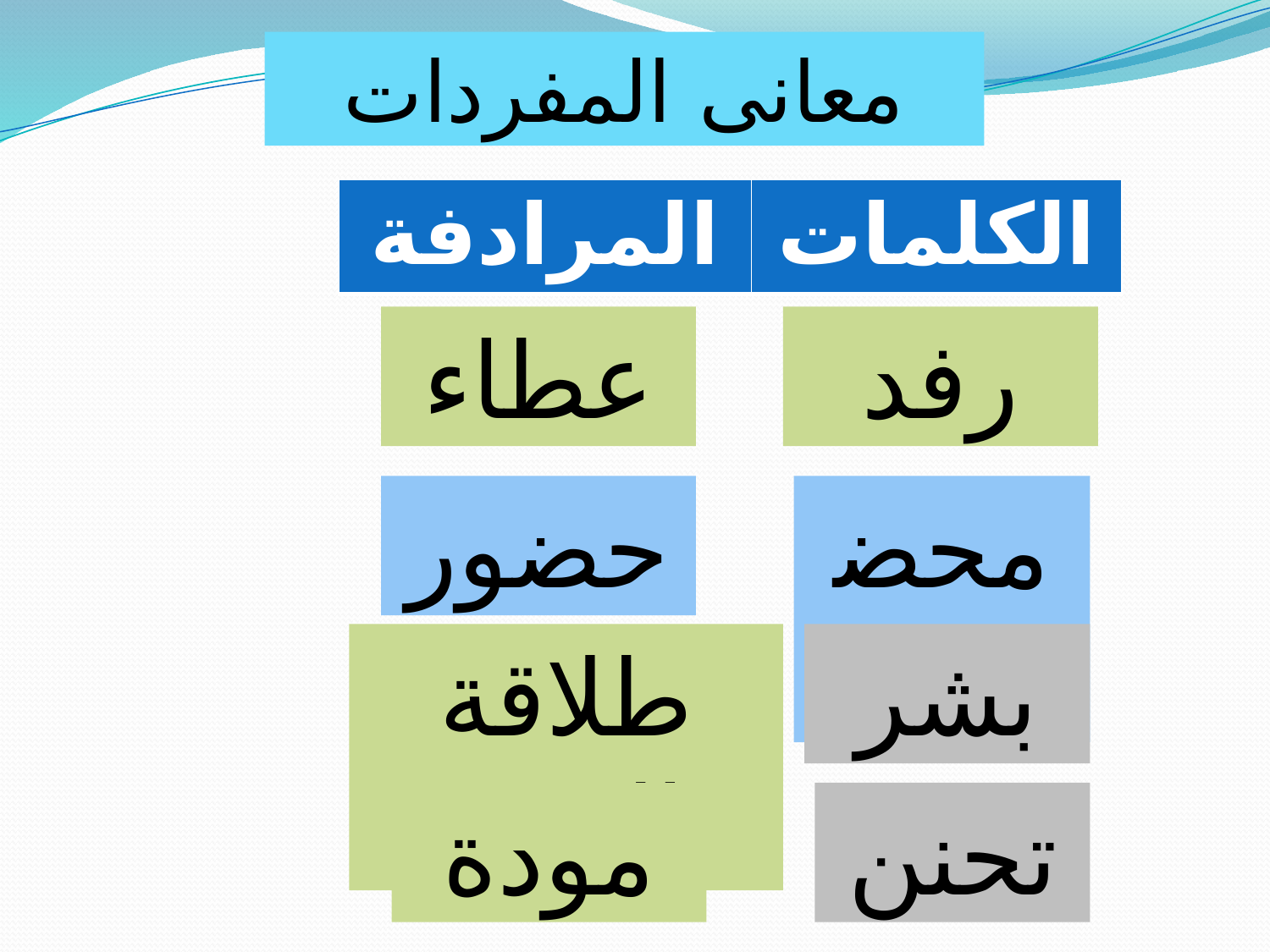

معانى المفردات
| المرادفة | الكلمات |
| --- | --- |
عطاء
رفد
حضور
محضر
طلاقة الوجه
بشر
مودة
تحنن